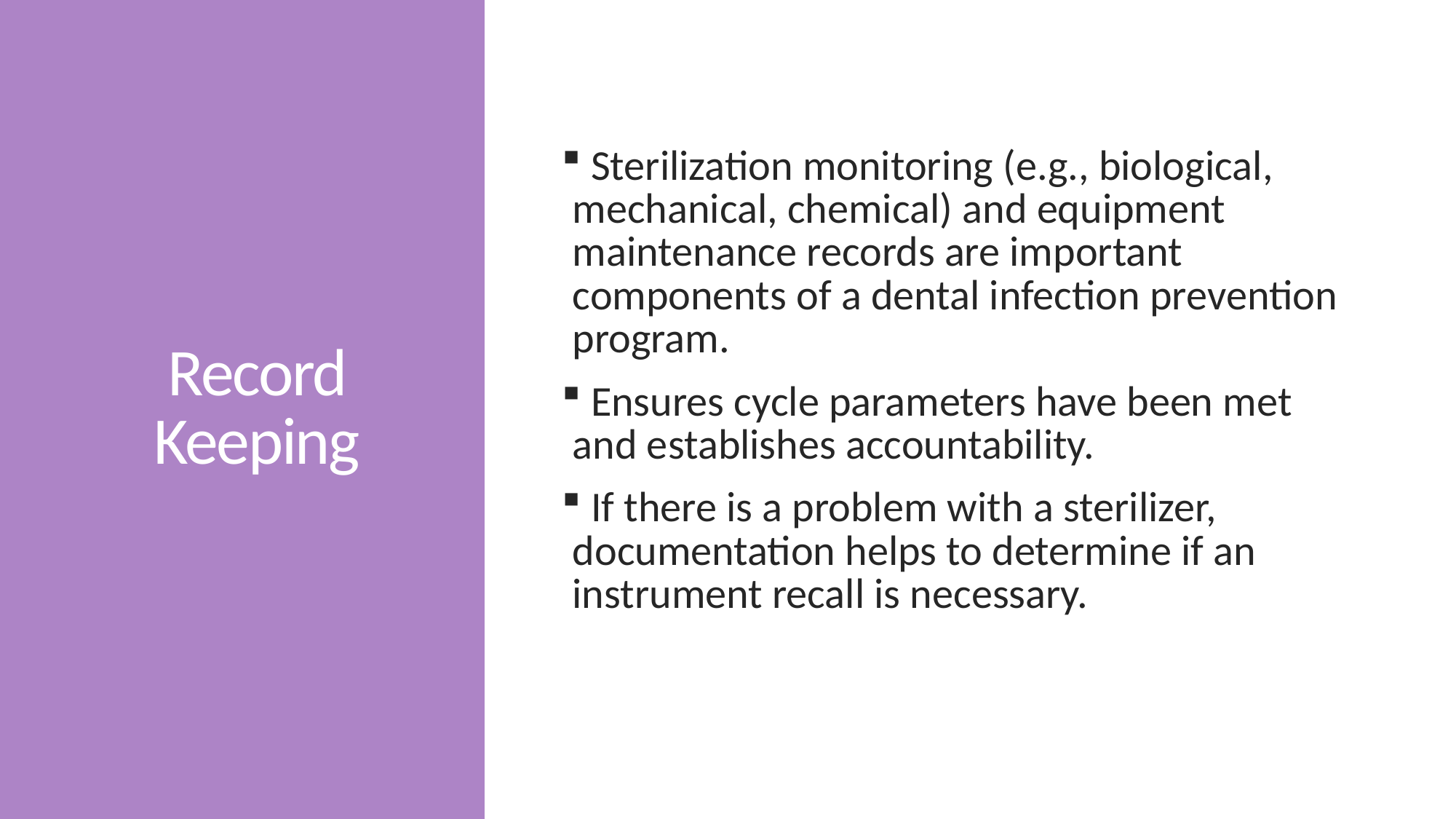

# Record Keeping
 Sterilization monitoring (e.g., biological, mechanical, chemical) and equipment maintenance records are important components of a dental infection prevention program.
 Ensures cycle parameters have been met and establishes accountability.
 If there is a problem with a sterilizer, documentation helps to determine if an instrument recall is necessary.